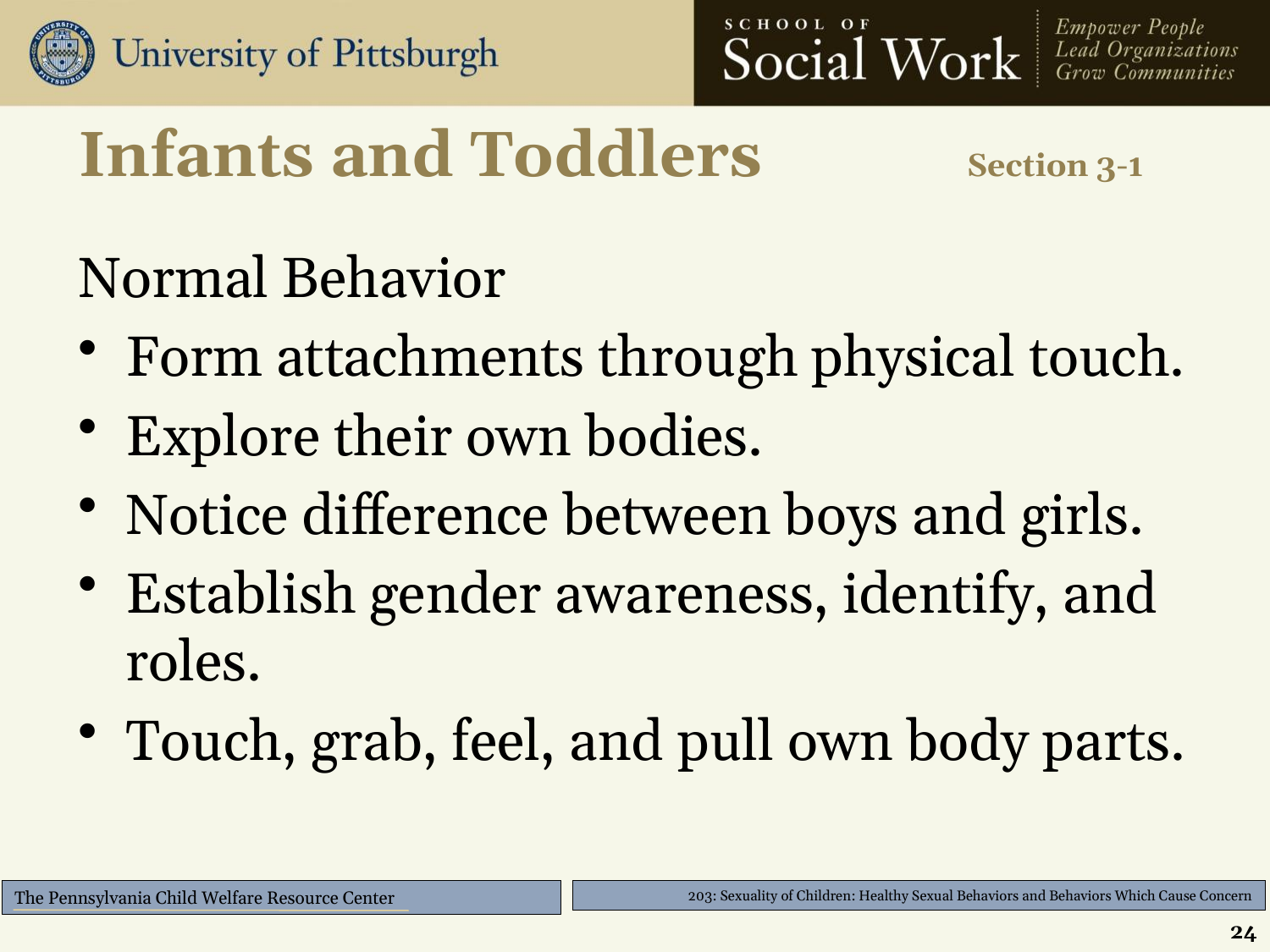

# Infants and Toddlers	       	Section 3-1
Normal Behavior
Form attachments through physical touch.
Explore their own bodies.
Notice difference between boys and girls.
Establish gender awareness, identify, and roles.
Touch, grab, feel, and pull own body parts.
24